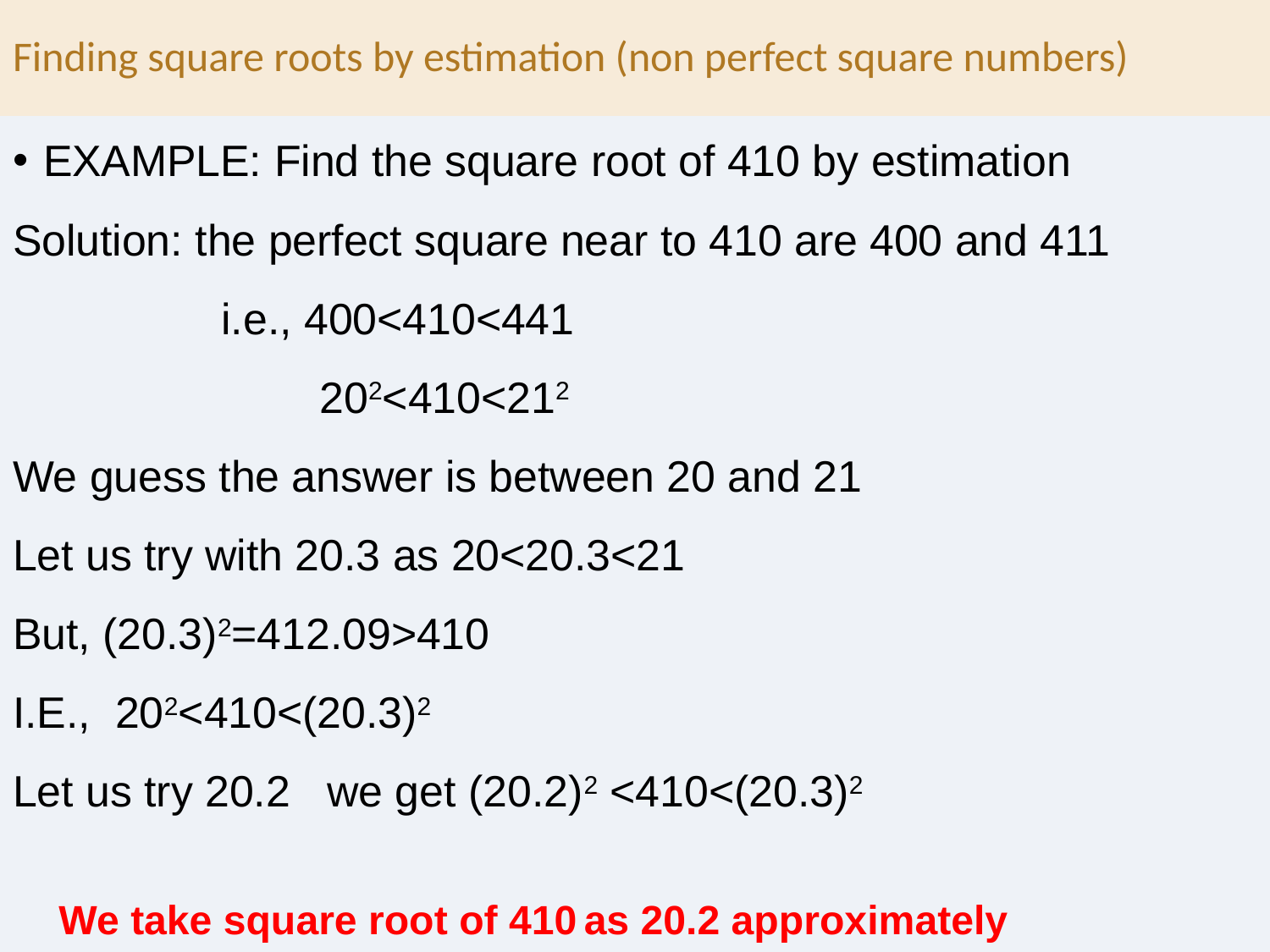

# Finding square roots by estimation (non perfect square numbers)
Example: Find the square root of 410 by estimation
Solution: the perfect square near to 410 are 400 and 411
                 i.e., 400<410<441
                         202<410<212
We guess the answer is between 20 and 21
Let us try with 20.3 as 20<20.3<21
But, (20.3)2=412.09>410
I.E.,  202<410<(20.3)2
Let us try 20.2   we get (20.2)2 <410<(20.3)2

       We take square root of 410 as 20.2 approximately